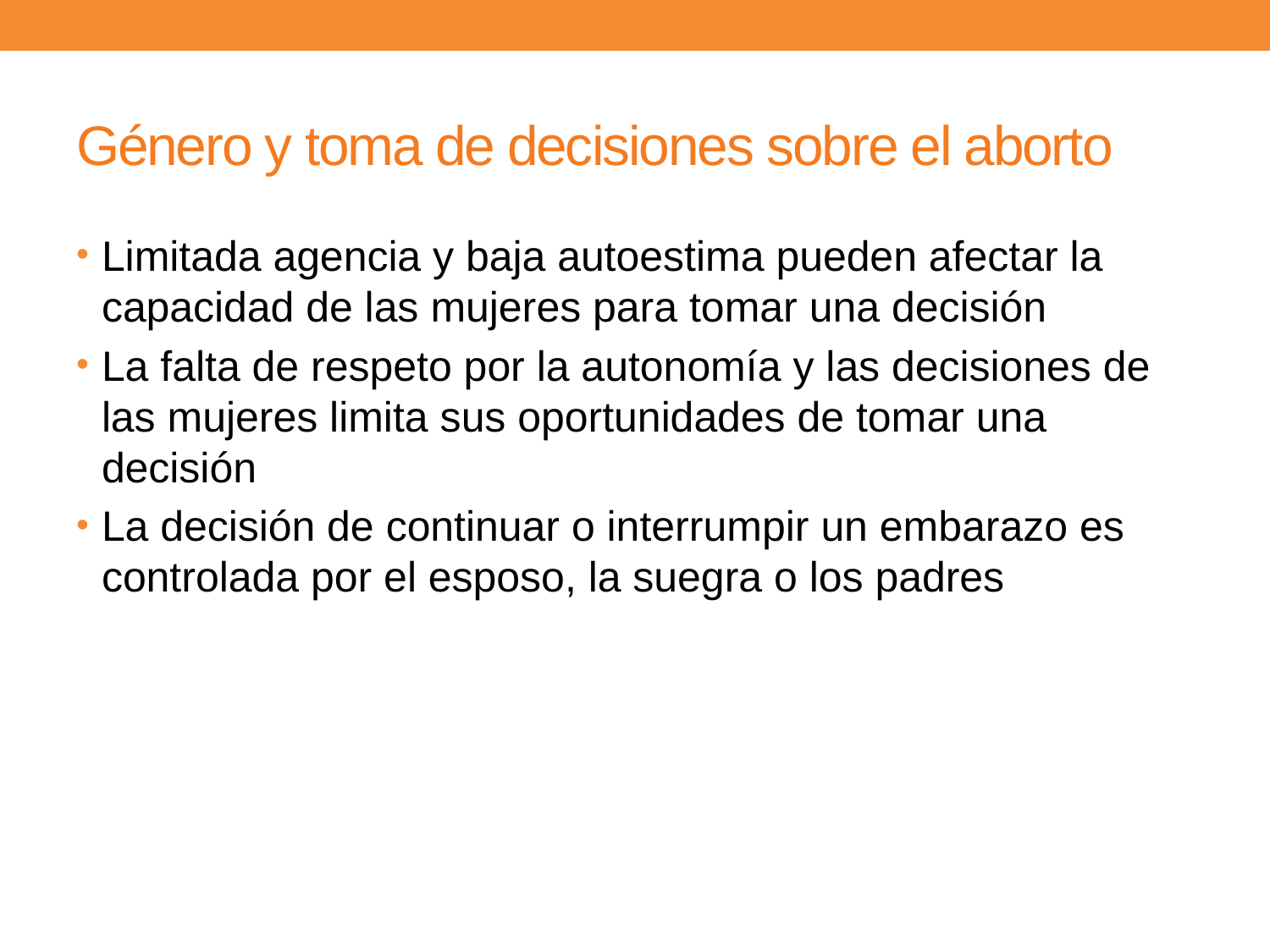

# Género y toma de decisiones sobre el aborto
Limitada agencia y baja autoestima pueden afectar la capacidad de las mujeres para tomar una decisión
La falta de respeto por la autonomía y las decisiones de las mujeres limita sus oportunidades de tomar una decisión
La decisión de continuar o interrumpir un embarazo es controlada por el esposo, la suegra o los padres